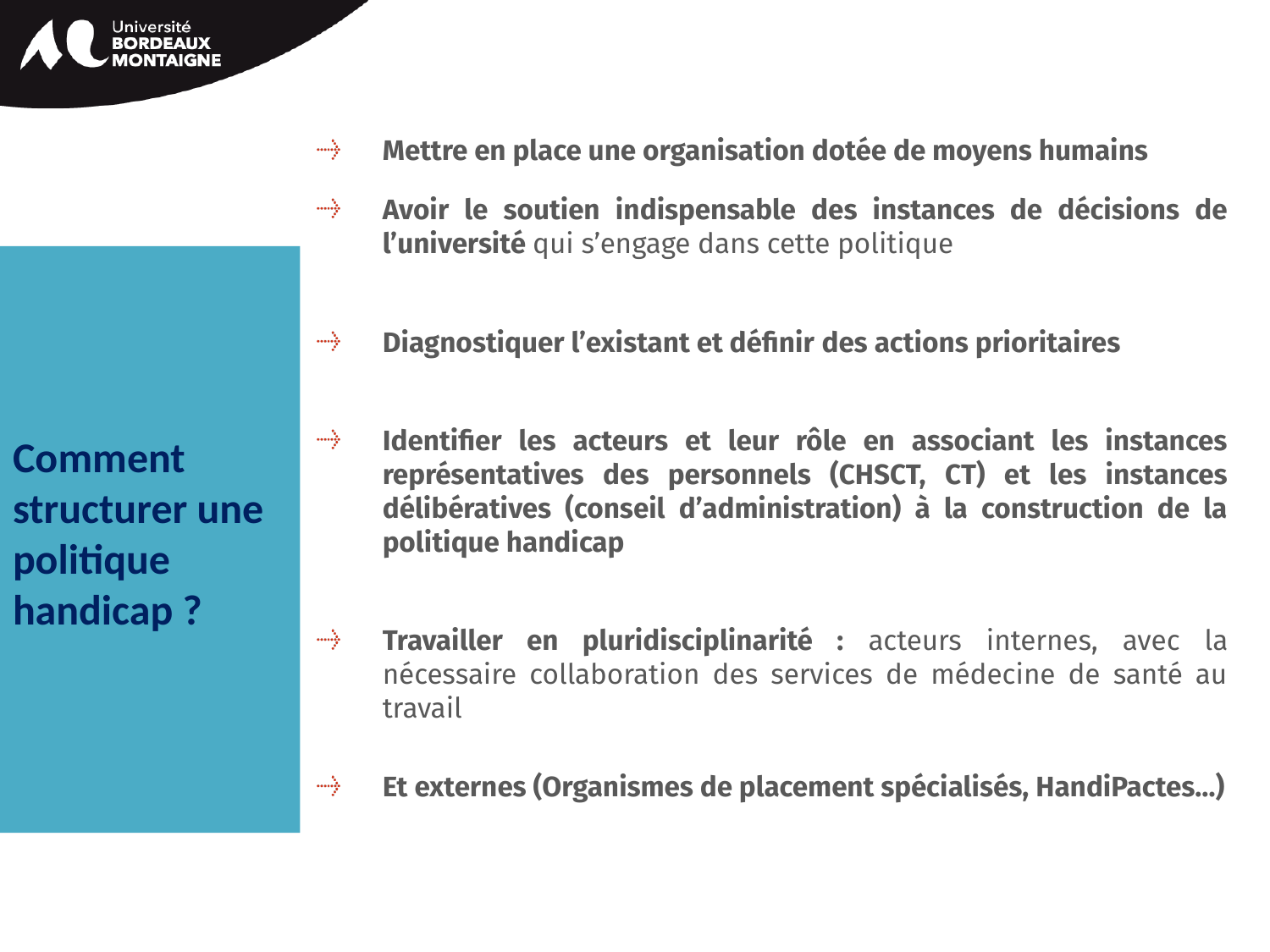

Mettre en place une organisation dotée de moyens humains

Avoir le soutien indispensable des instances de décisions de l’université qui s’engage dans cette politique

Diagnostiquer l’existant et définir des actions prioritaires

Identifier les acteurs et leur rôle en associant les instances représentatives des personnels (CHSCT, CT) et les instances délibératives (conseil d’administration) à la construction de la politique handicap

Travailler en pluridisciplinarité : acteurs internes, avec la nécessaire collaboration des services de médecine de santé au travail

Et externes (Organismes de placement spécialisés, HandiPactes…)

Comment structurer une politique handicap ?